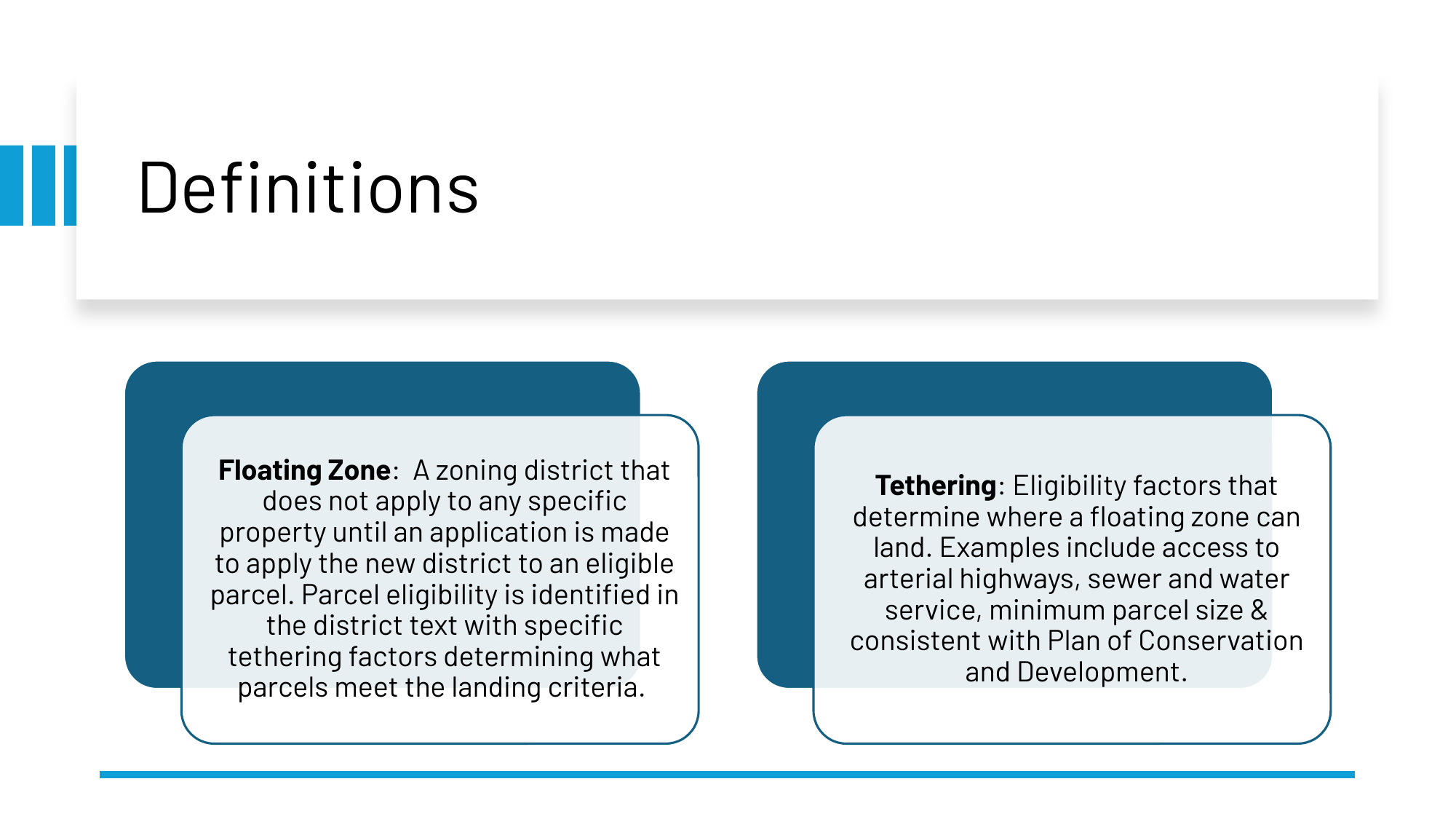

# Definitions

Floating Zone:  A zoning district that does not apply to any specific property until an application is made to apply the new district to an eligible parcel. Parcel eligibility is identified in the district text with specific tethering factors determining what parcels meet the landing criteria.
Tethering: Eligibility factors that determine where a floating zone can land. Examples include access to arterial highways, sewer and water service, minimum parcel size & consistent with Plan of Conservation and Development.